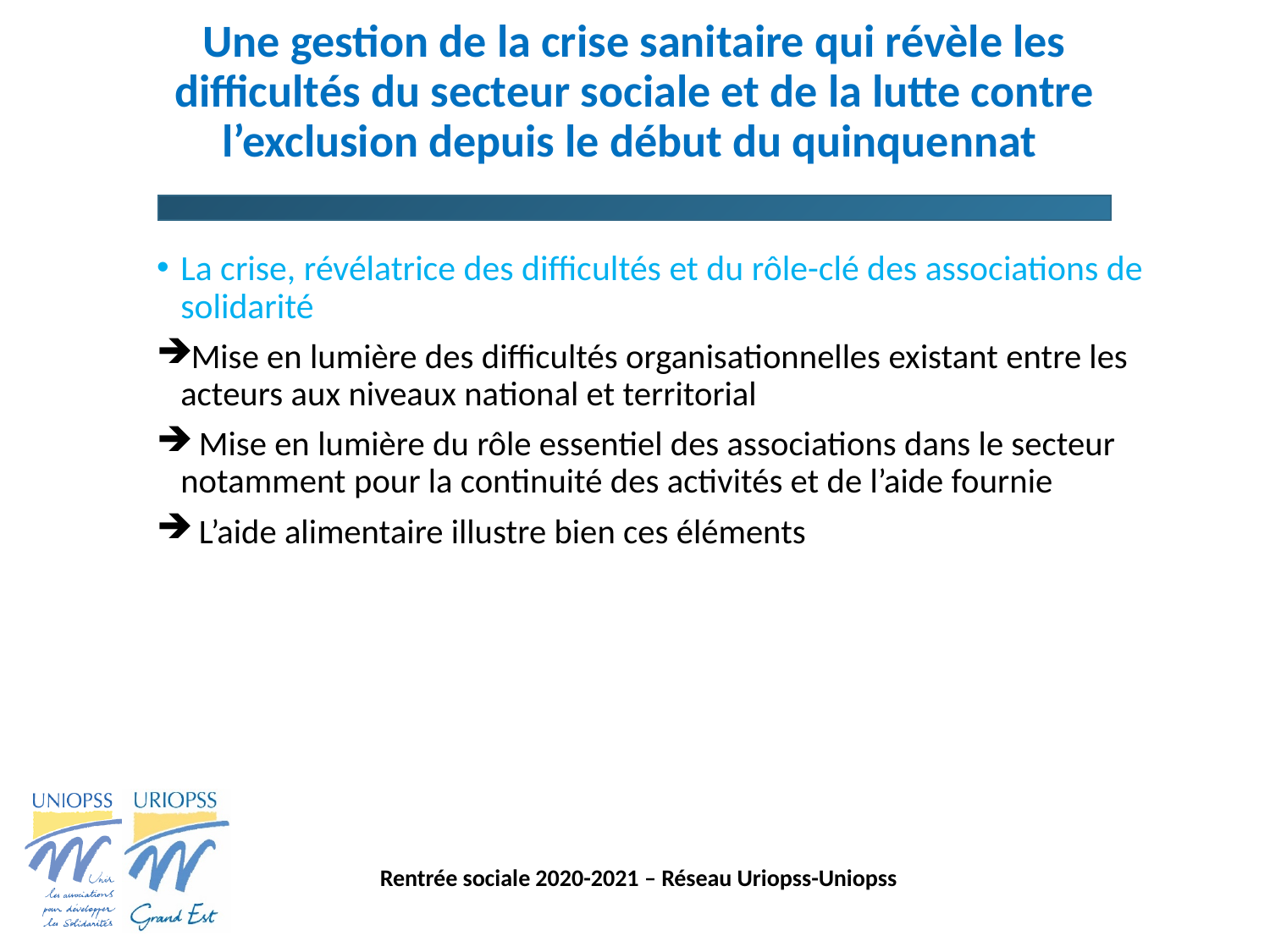

# Une gestion de la crise sanitaire qui révèle les difficultés du secteur sociale et de la lutte contre l’exclusion depuis le début du quinquennat
La crise, révélatrice des difficultés et du rôle-clé des associations de solidarité
Mise en lumière des difficultés organisationnelles existant entre les acteurs aux niveaux national et territorial
 Mise en lumière du rôle essentiel des associations dans le secteur notamment pour la continuité des activités et de l’aide fournie
 L’aide alimentaire illustre bien ces éléments